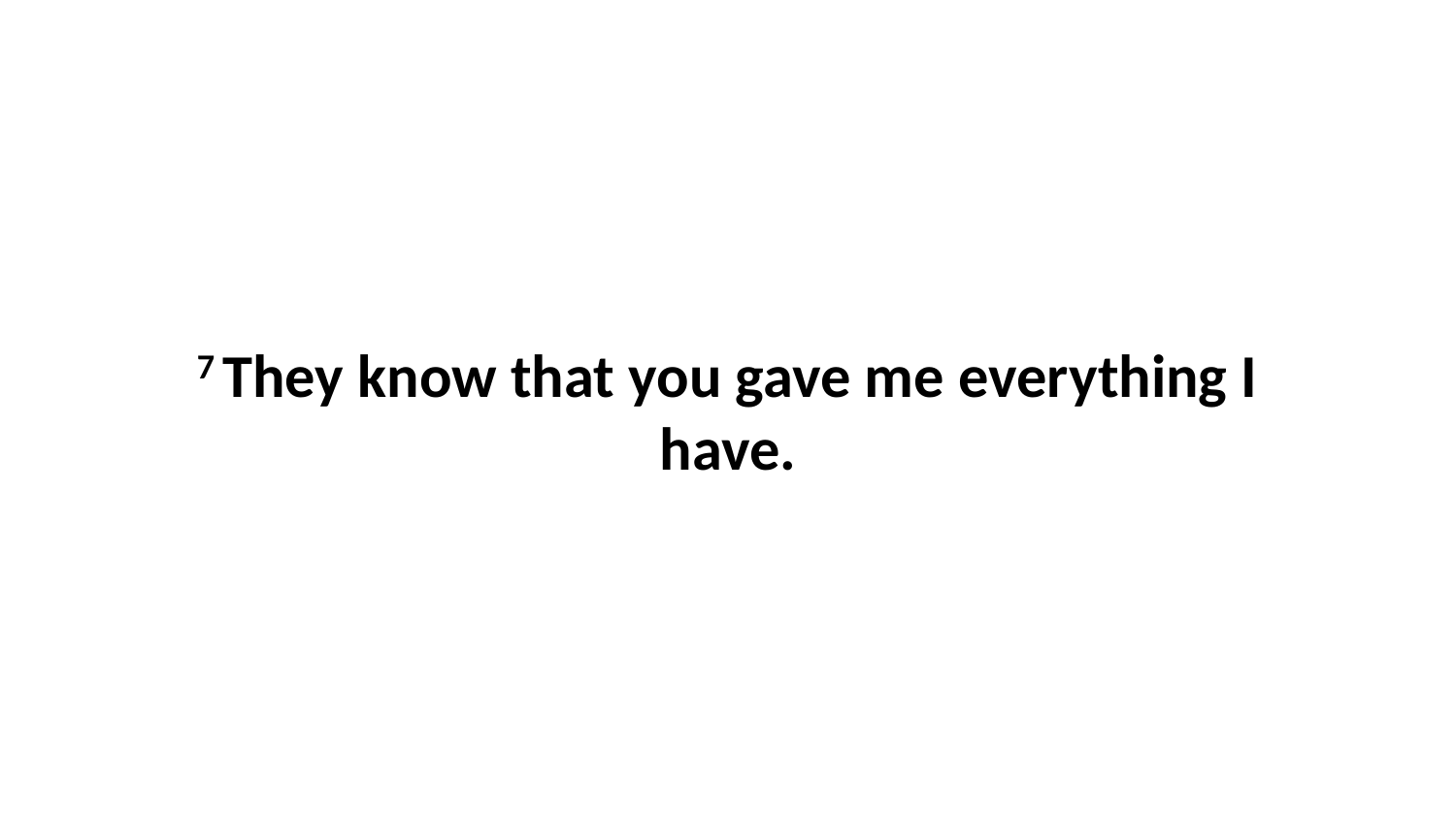

7 They know that you gave me everything I have.